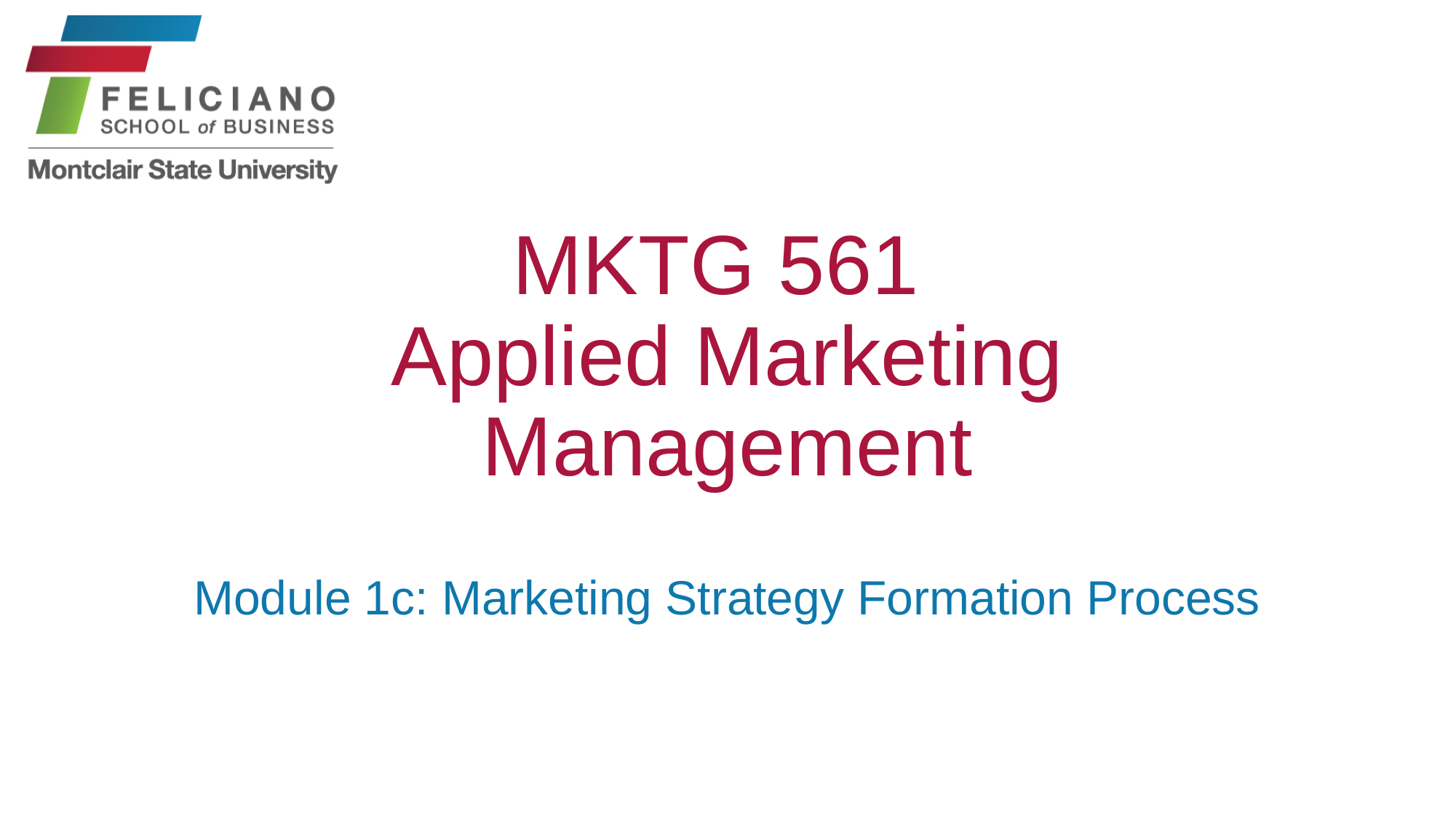

# MKTG 561 Applied Marketing Management
Module 1c: Marketing Strategy Formation Process